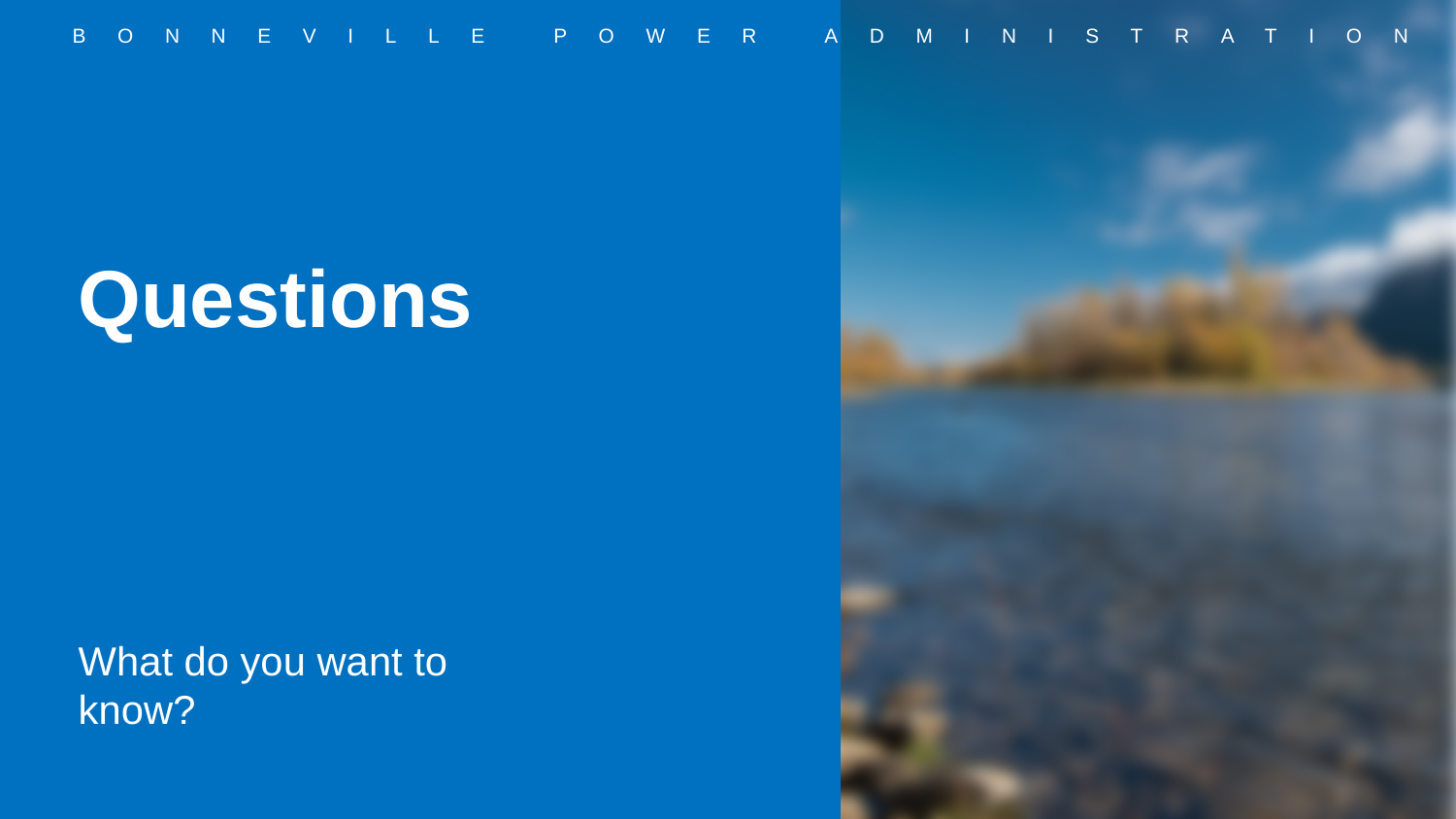

Questions
What do you want to know?